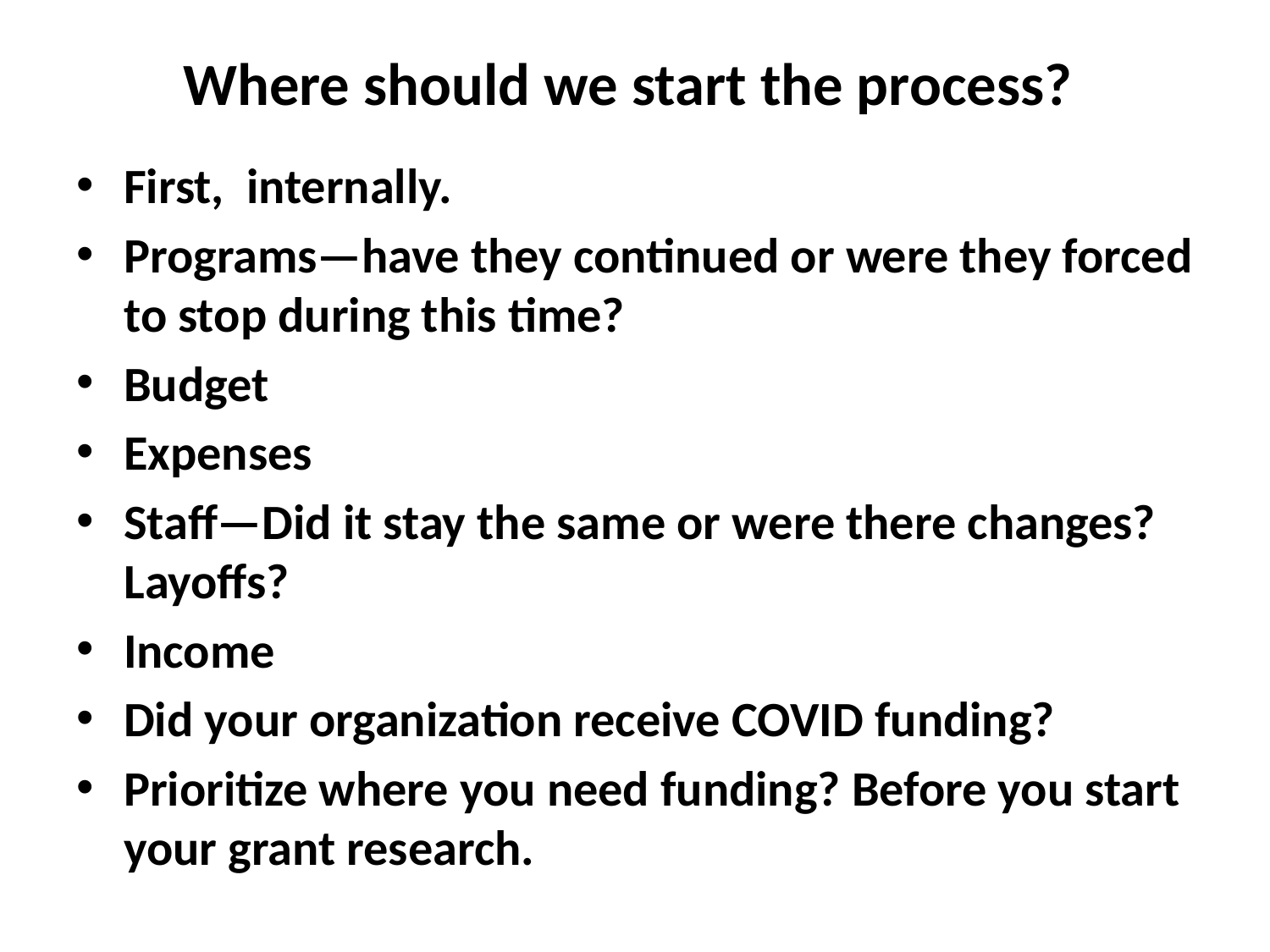

# Where should we start the process?
First,  internally.
Programs—have they continued or were they forced to stop during this time?
Budget
Expenses
Staff—Did it stay the same or were there changes? Layoffs?
Income
Did your organization receive COVID funding?
Prioritize where you need funding? Before you start your grant research.